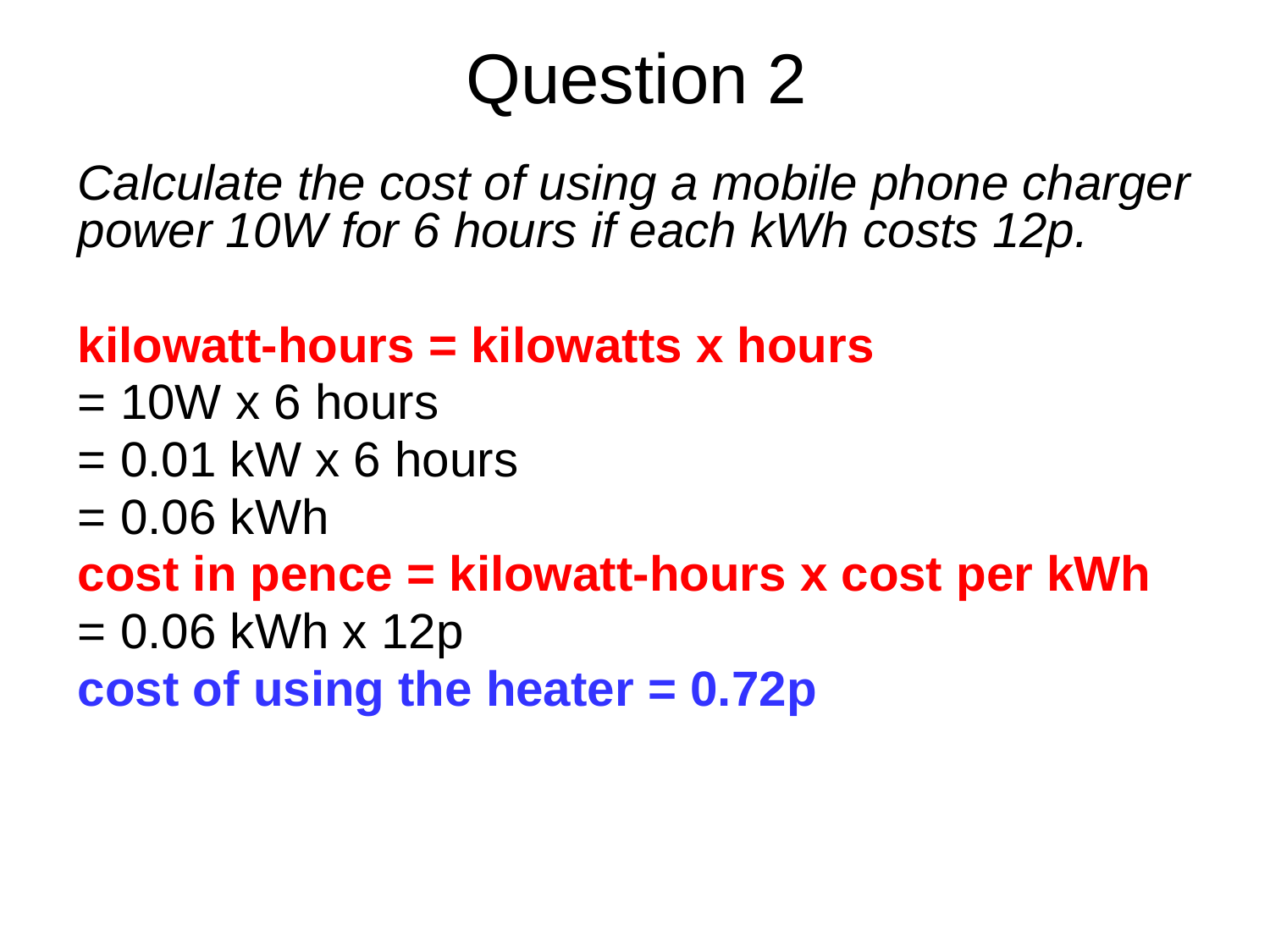

Question 2
Calculate the cost of using a mobile phone charger power 10W for 6 hours if each kWh costs 12p.

kilowatt-hours = kilowatts x hours
= 10W x 6 hours
= 0.01 kW x 6 hours
= 0.06 kWh
cost in pence = kilowatt-hours x cost per kWh
= 0.06 kWh x 12p
cost of using the heater = 0.72p